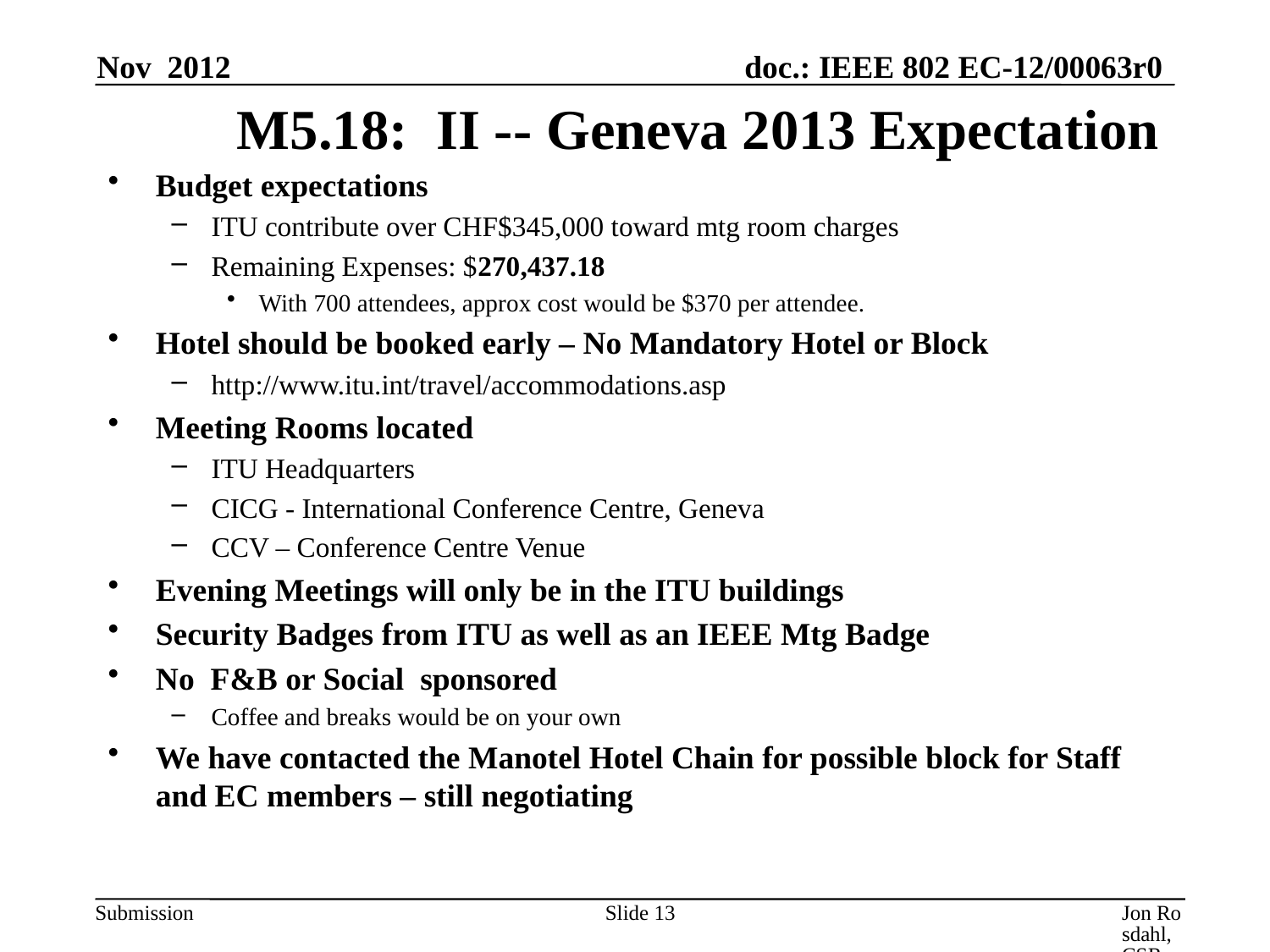

Nov  2012
# M5.18:  II -- Geneva 2013 Expectation
Budget expectations
ITU contribute over CHF$345,000 toward mtg room charges
Remaining Expenses: $270,437.18
With 700 attendees, approx cost would be $370 per attendee.
Hotel should be booked early – No Mandatory Hotel or Block
http://www.itu.int/travel/accommodations.asp
Meeting Rooms located
ITU Headquarters
CICG - International Conference Centre, Geneva
CCV – Conference Centre Venue
Evening Meetings will only be in the ITU buildings
Security Badges from ITU as well as an IEEE Mtg Badge
No  F&B or Social  sponsored
Coffee and breaks would be on your own
We have contacted the Manotel Hotel Chain for possible block for Staff and EC members – still negotiating

Slide 13
Jon Rosdahl, CSR